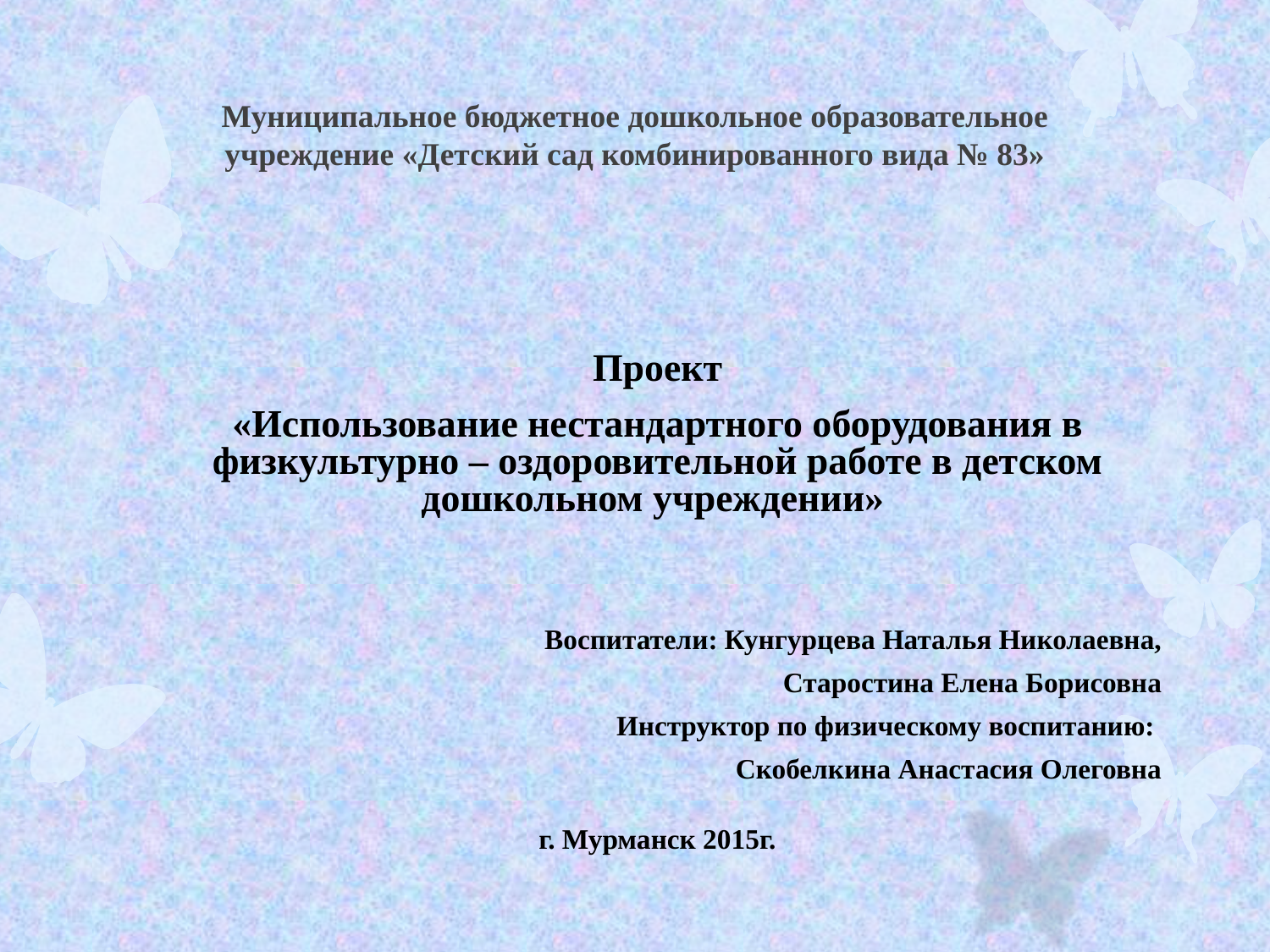

# Муниципальное бюджетное дошкольное образовательное учреждение «Детский сад комбинированного вида № 83»
Проект
«Использование нестандартного оборудования в физкультурно – оздоровительной работе в детском дошкольном учреждении»

Воспитатели: Кунгурцева Наталья Николаевна,
Старостина Елена Борисовна
 Инструктор по физическому воспитанию:
                                                                                  Скобелкина Анастасия Олеговна
г. Мурманск 2015г.